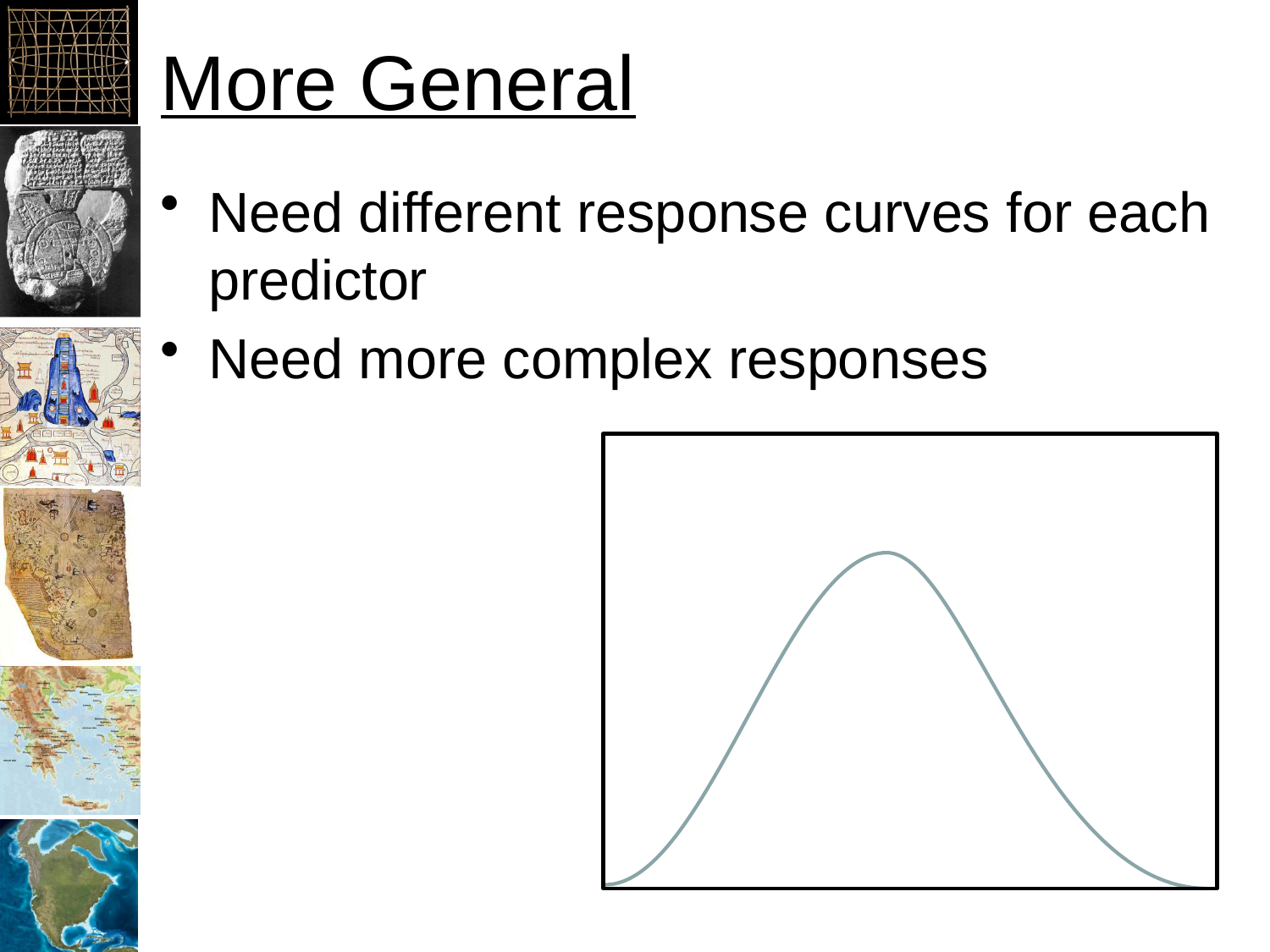

# More General
Need different response curves for each predictor
Need more complex responses